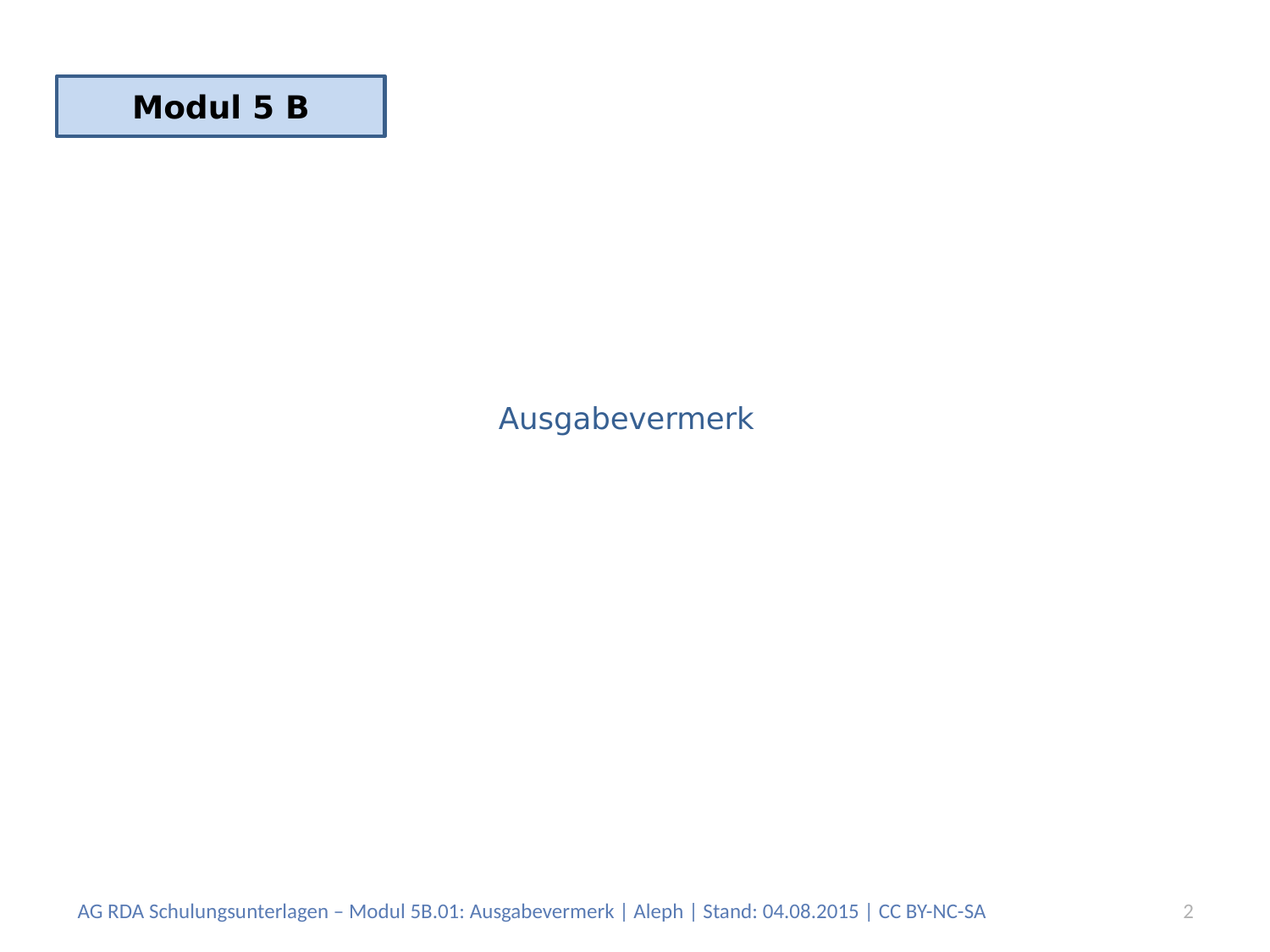

Modul 5 B
# Ausgabevermerk
AG RDA Schulungsunterlagen – Modul 5B.01: Ausgabevermerk | Aleph | Stand: 04.08.2015 | CC BY-NC-SA
2